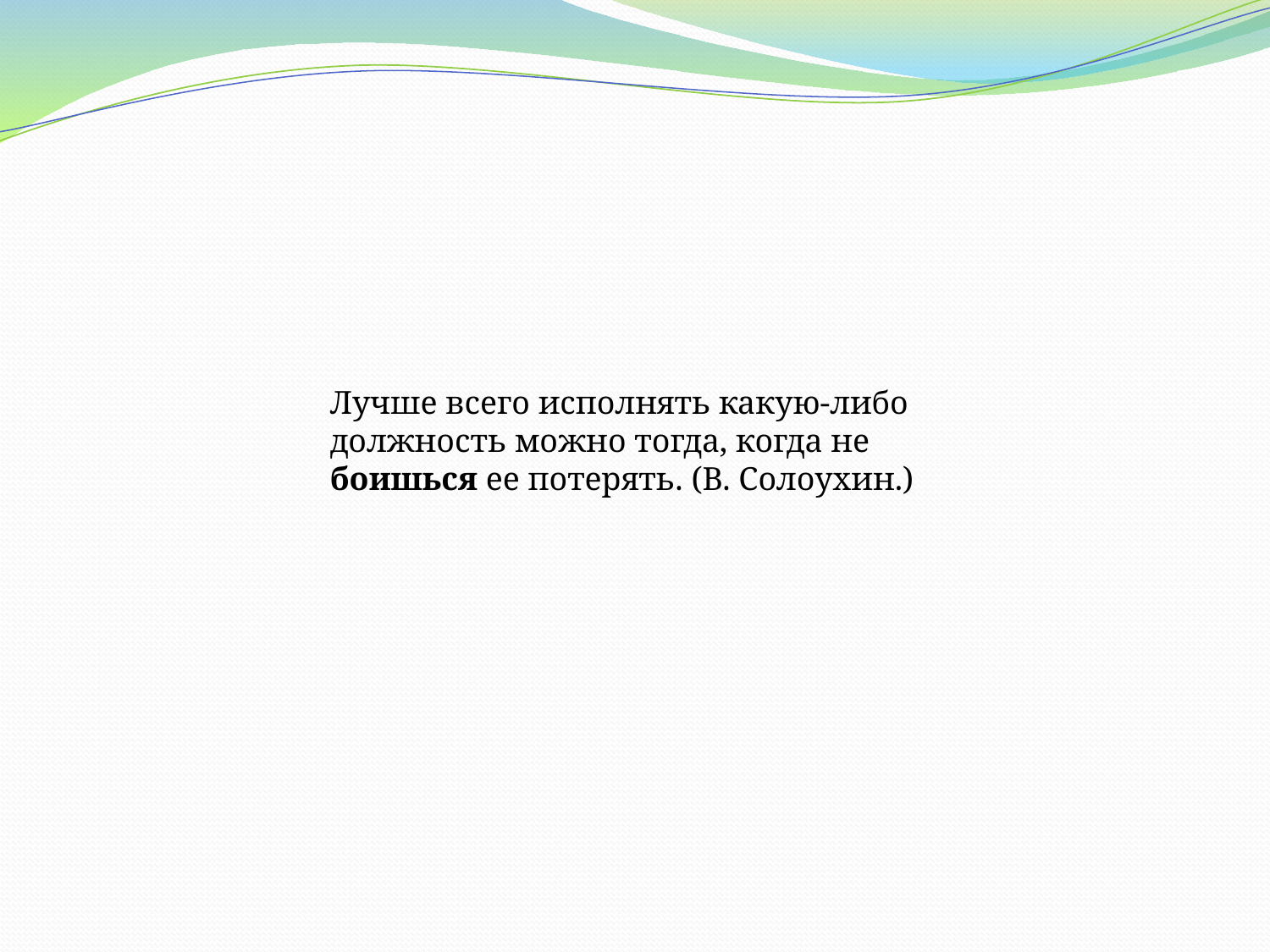

Лучше всего исполнять какую-либо должность можно тогда, когда не боишься ее потерять. (В. Солоухин.)